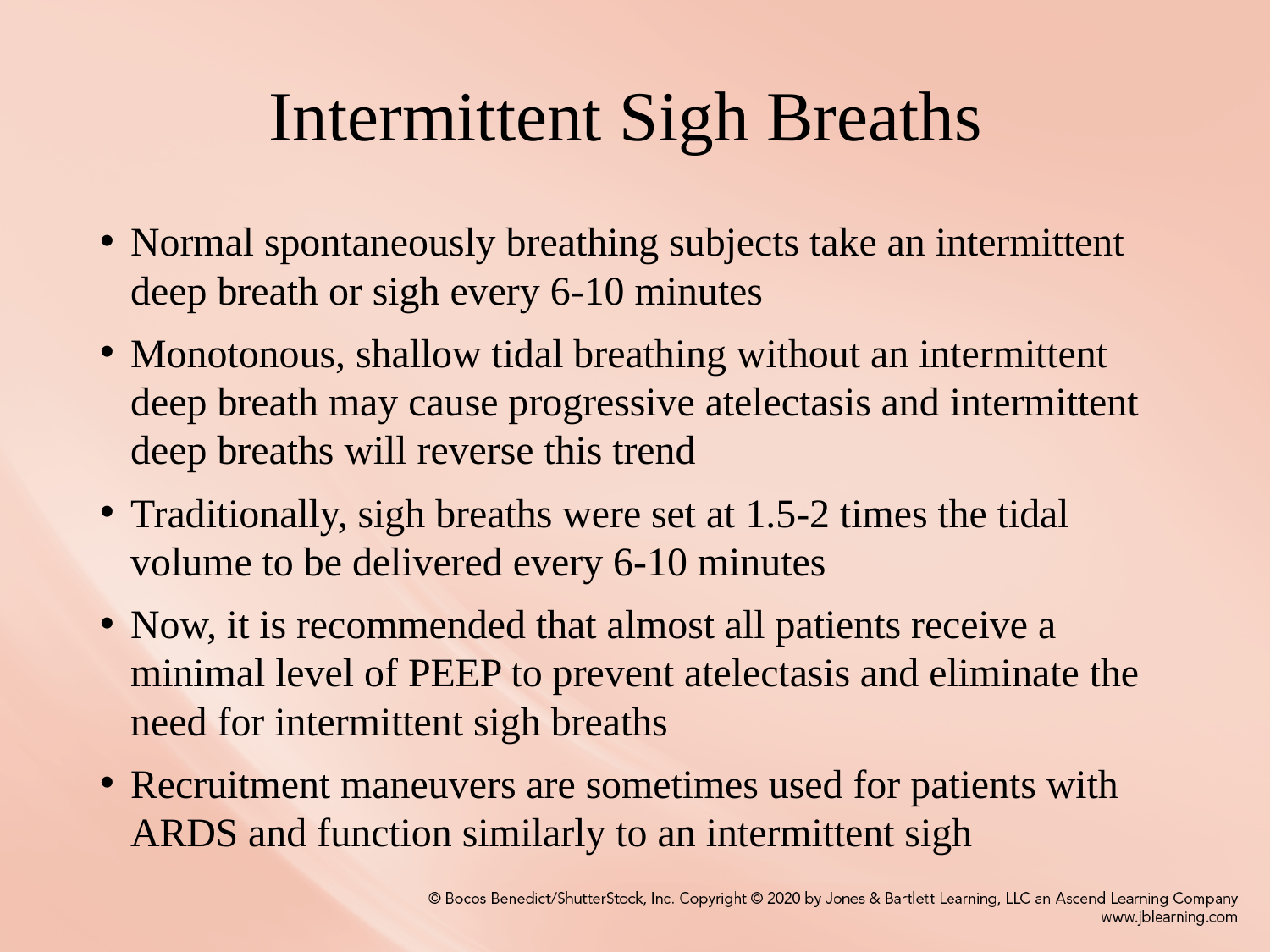

# Intermittent Sigh Breaths
Normal spontaneously breathing subjects take an intermittent deep breath or sigh every 6-10 minutes
Monotonous, shallow tidal breathing without an intermittent deep breath may cause progressive atelectasis and intermittent deep breaths will reverse this trend
Traditionally, sigh breaths were set at 1.5-2 times the tidal volume to be delivered every 6-10 minutes
Now, it is recommended that almost all patients receive a minimal level of PEEP to prevent atelectasis and eliminate the need for intermittent sigh breaths
Recruitment maneuvers are sometimes used for patients with ARDS and function similarly to an intermittent sigh